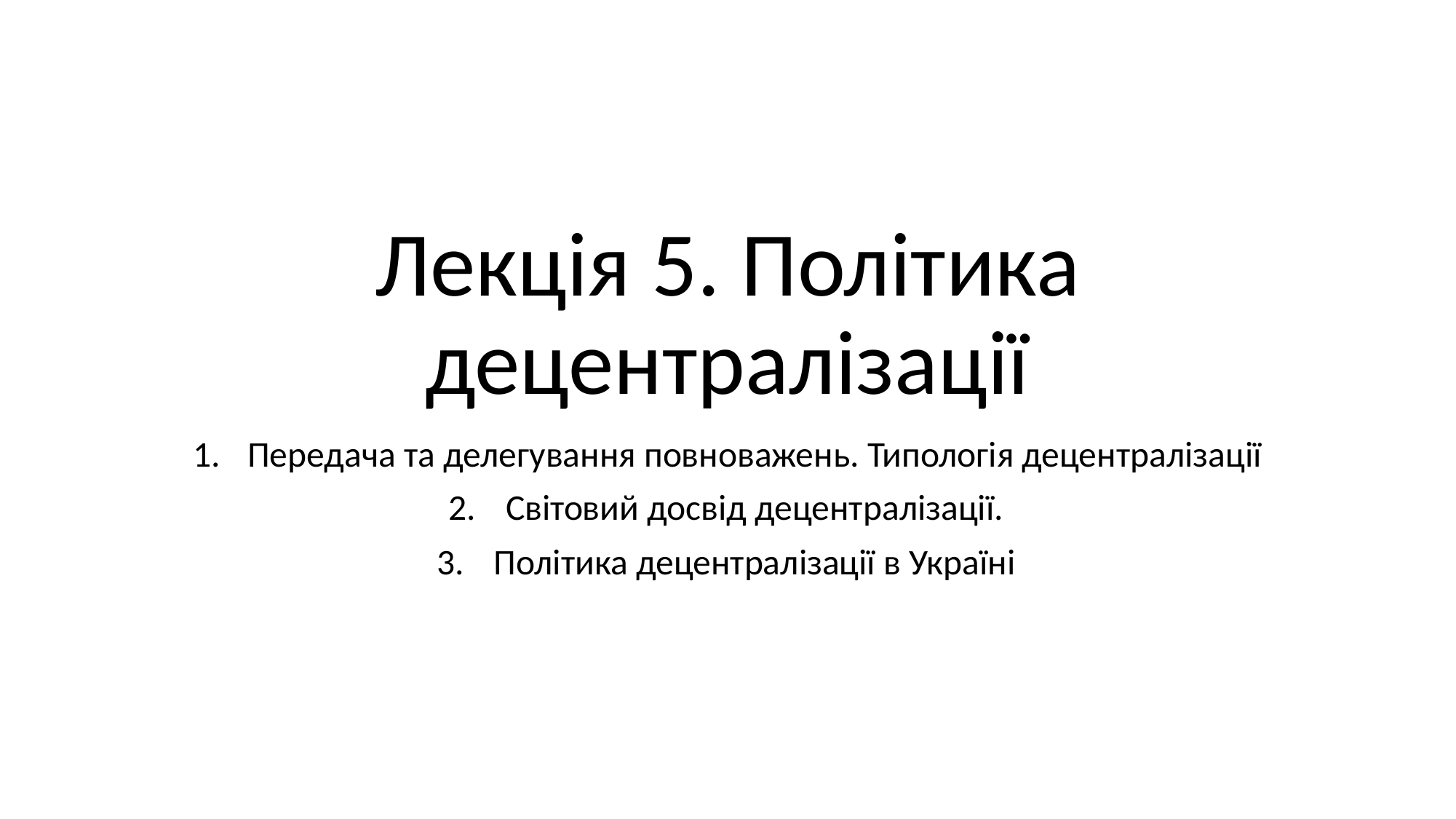

# Лекція 5. Політика децентралізації
Передача та делегування повноважень. Типологія децентралізації
Світовий досвід децентралізації.
Політика децентралізації в Україні